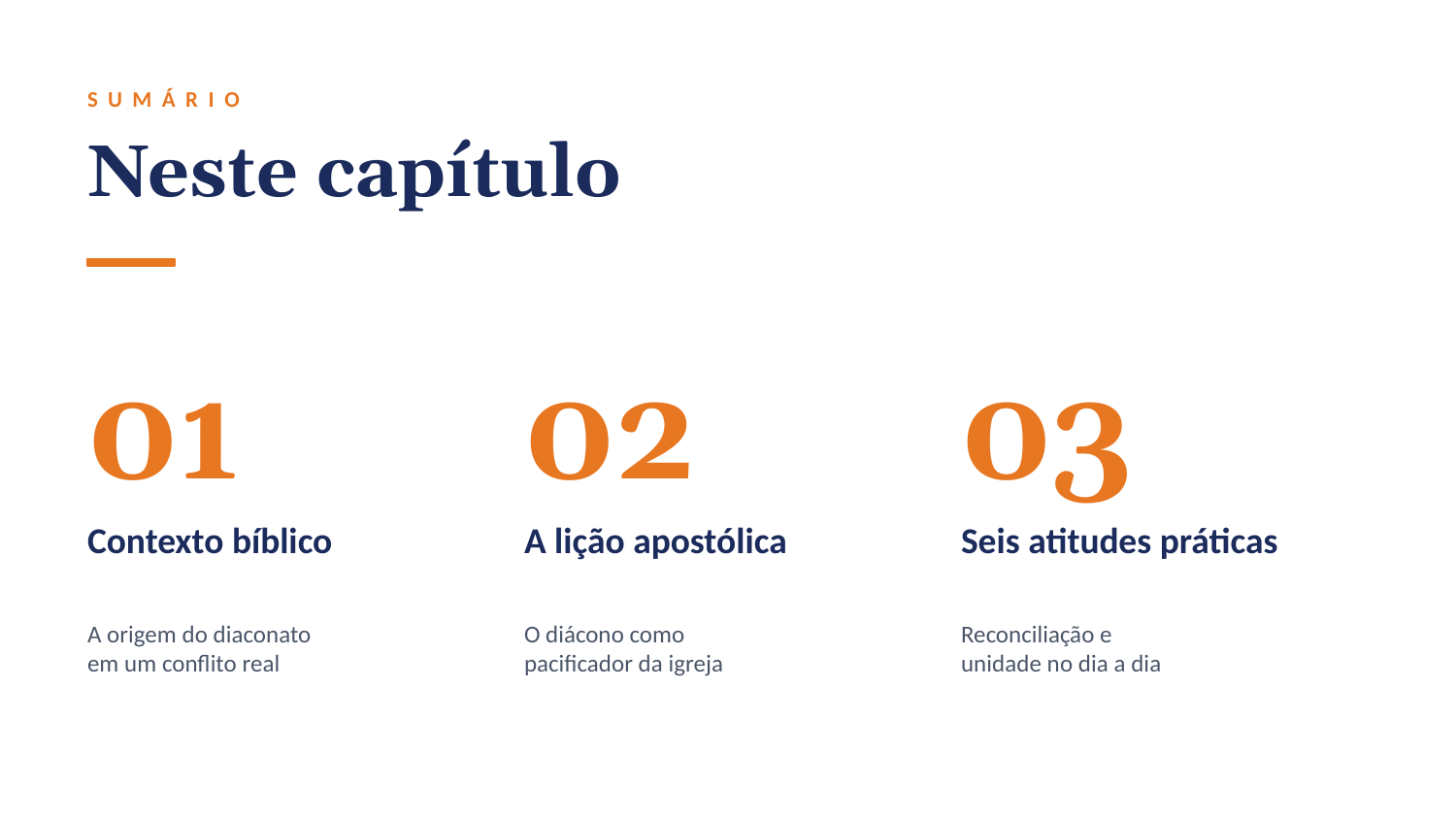

SUMÁRIO
Neste capítulo

01
02
03
Contexto bíblico
A lição apostólica
Seis atitudes práticas
A origem do diaconato
em um conflito real
O diácono como
pacificador da igreja
Reconciliação e
unidade no dia a dia